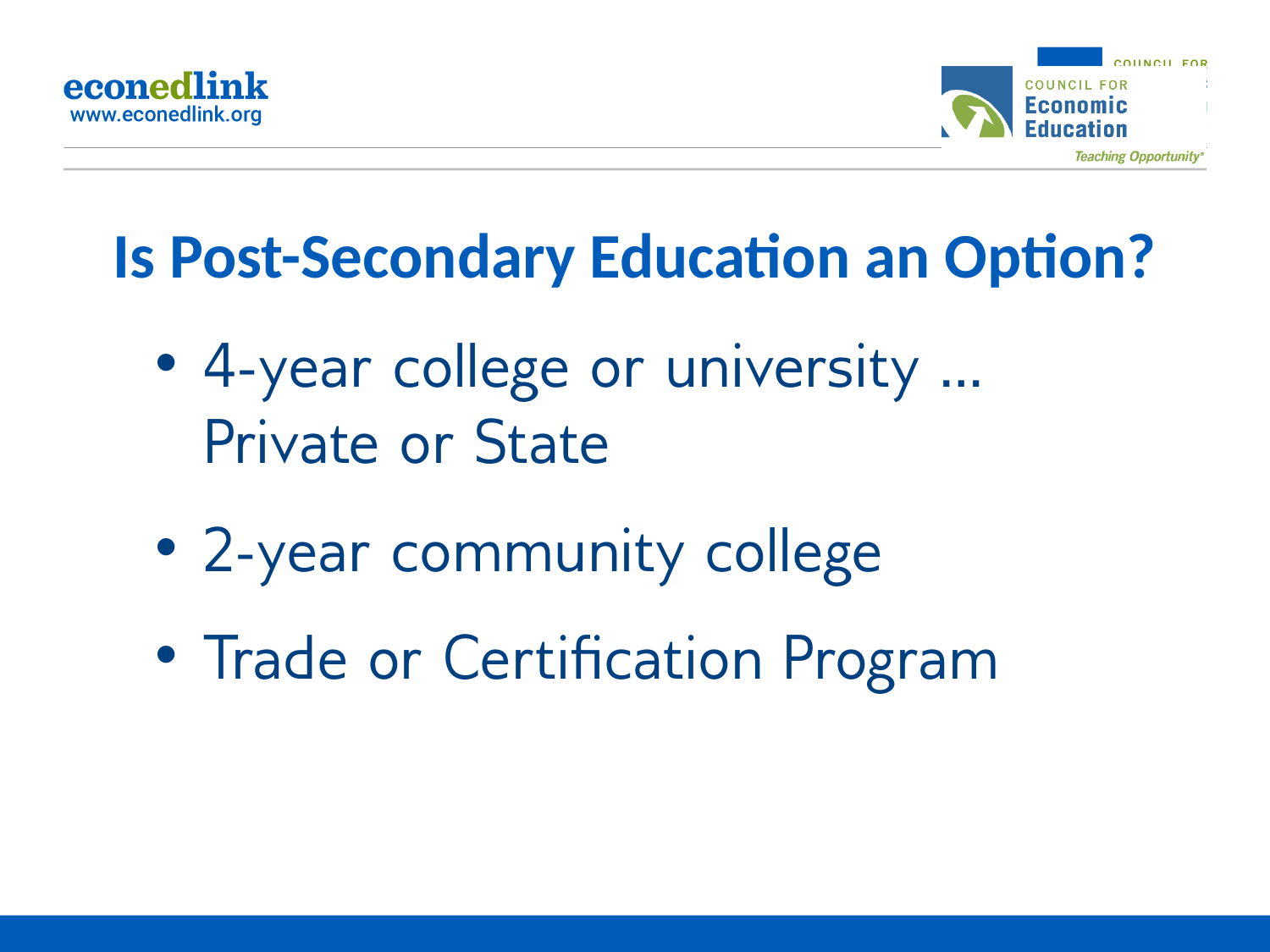

# Is Post-Secondary Education an Option?
4-year college or university … Private or State
2-year community college
Trade or Certification Program